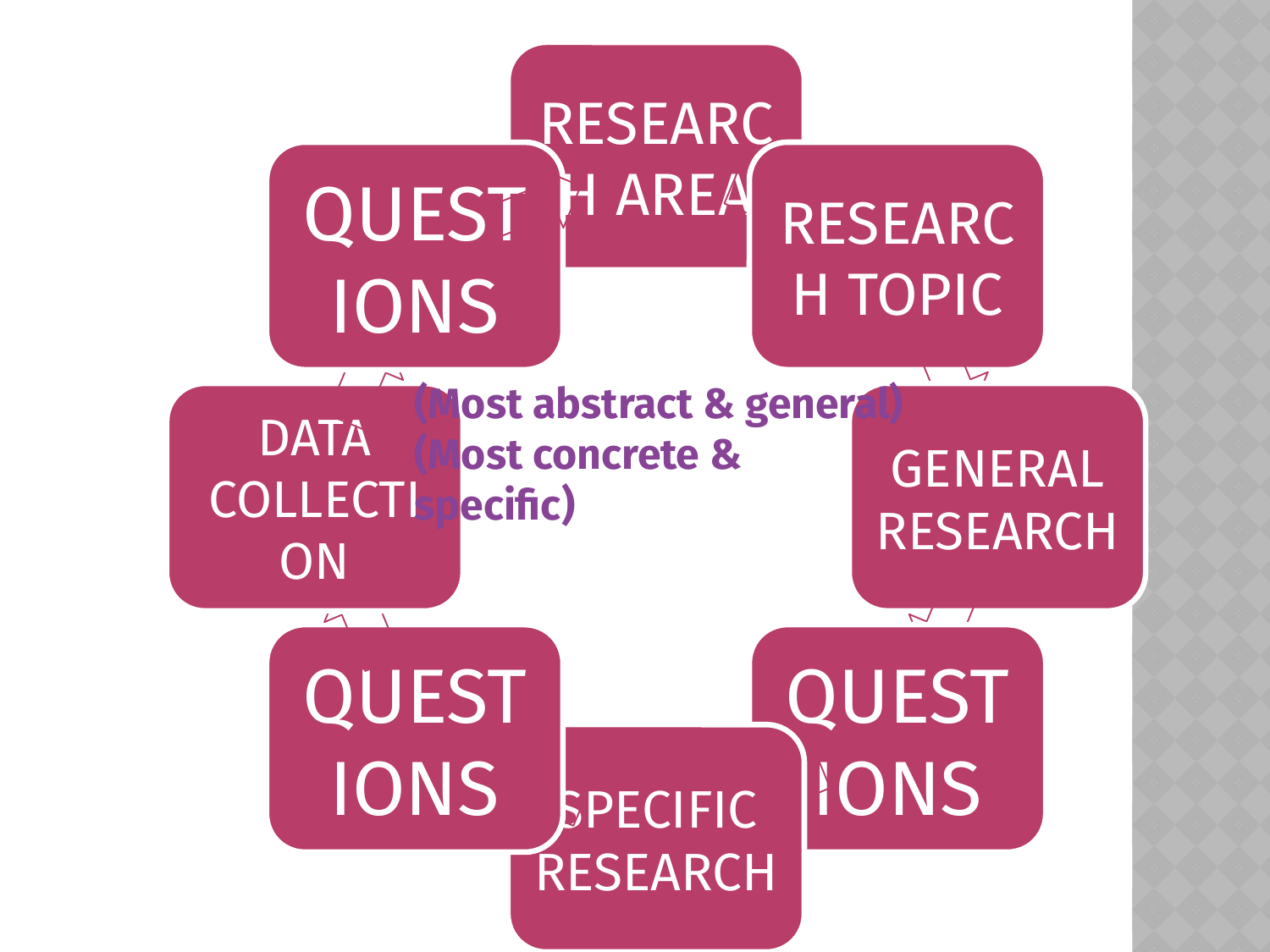

RESEARCH AREA
RESEARCH TOPIC
QUESTIONS
QUESTIONS
QUESTIONS
(Most abstract & general)
(Most concrete & specific)